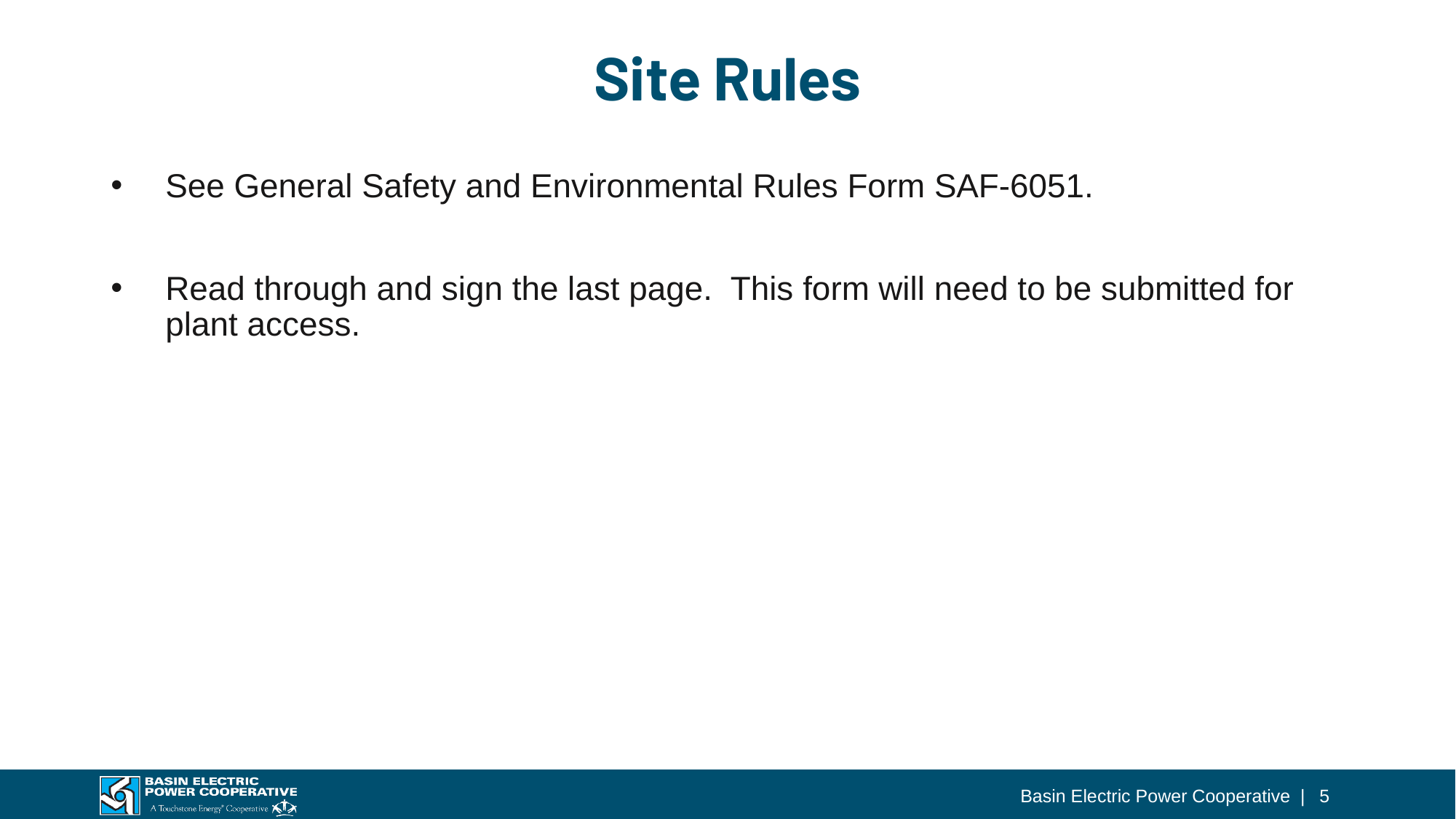

# Site Rules
See General Safety and Environmental Rules Form SAF-6051.

Read through and sign the last page.  This form will need to be submitted for plant access.